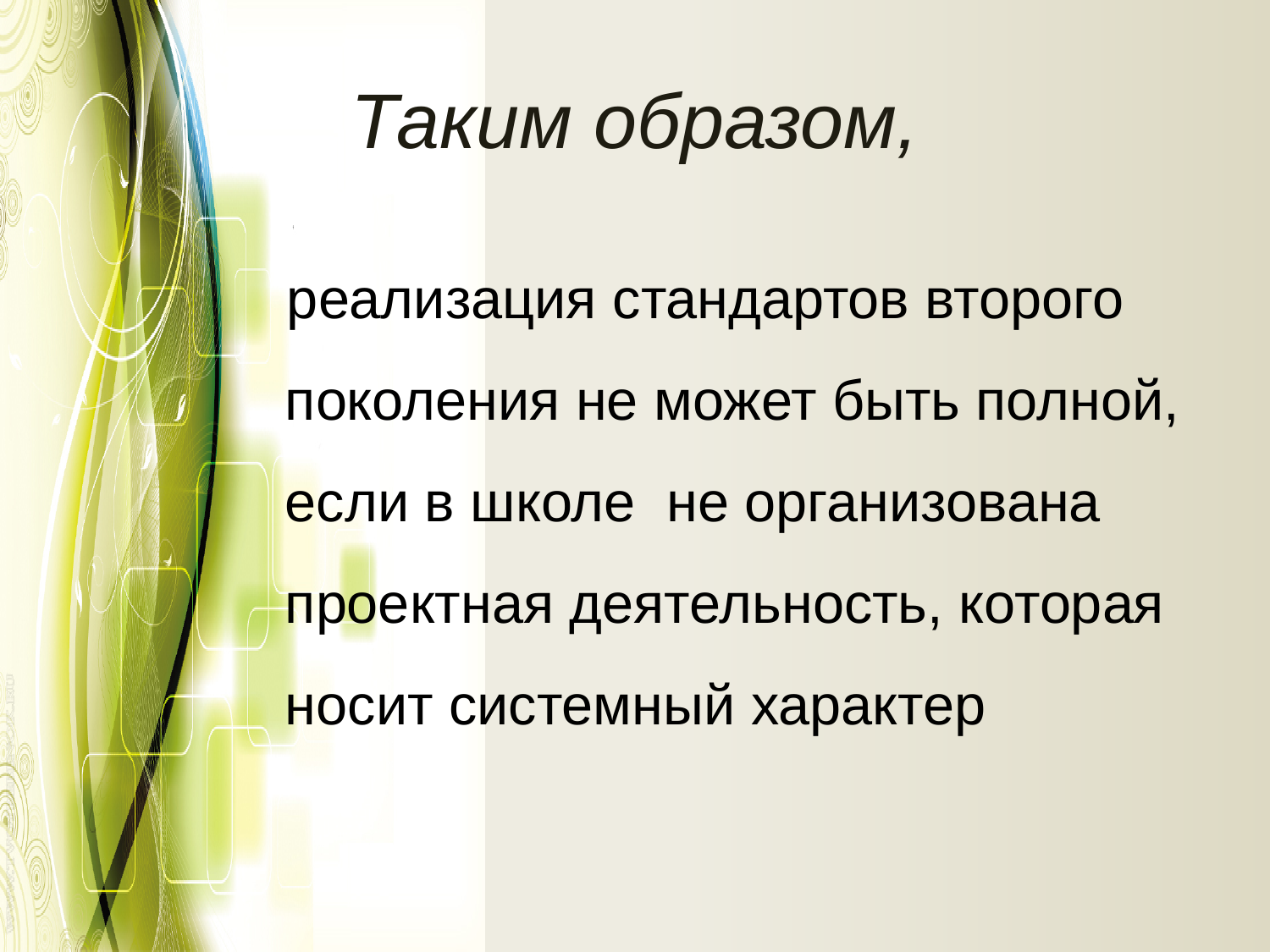

# Таким образом,
реализация стандартов второго поколения не может быть полной, если в школе  не организована проектная деятельность, которая носит системный характер